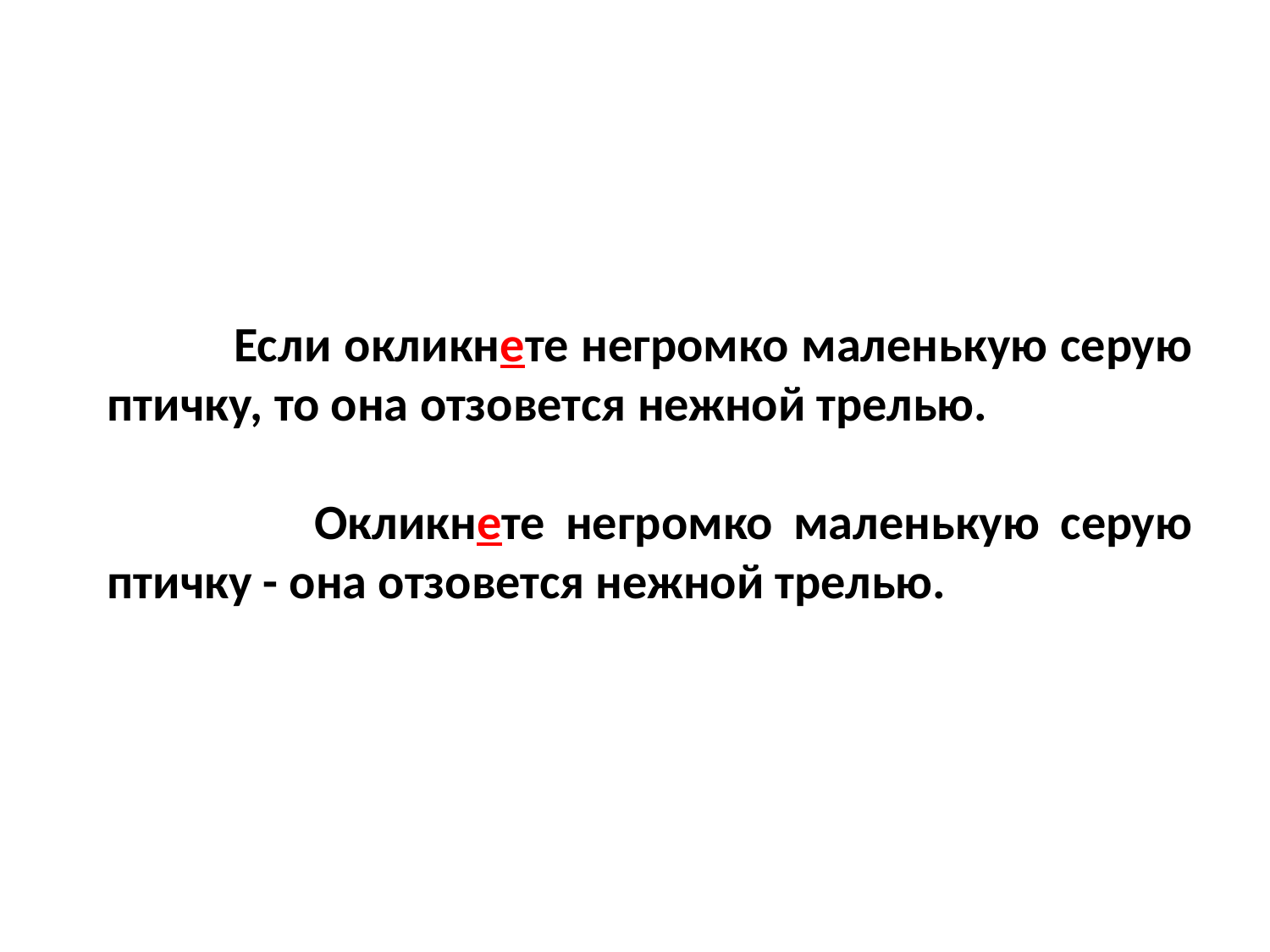

Если окликнете негромко маленькую серую птичку, то она отзовется нежной трелью.

          Окликнете негромко маленькую серую птичку - она отзовется нежной трелью.